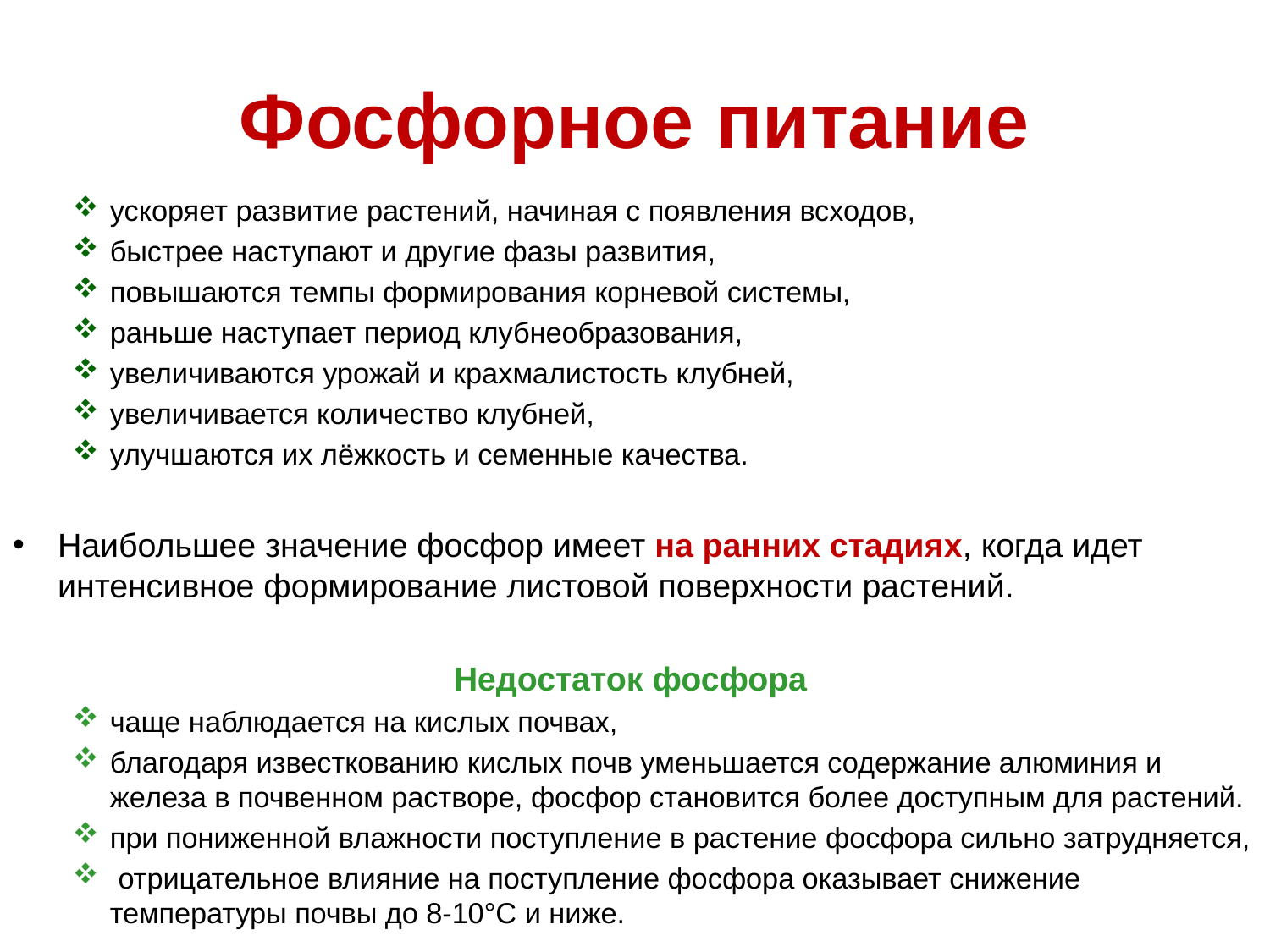

# Фосфорное питание
ускоряет развитие растений, начиная с появления всходов,
быстрее наступают и другие фазы развития,
повышаются темпы формирования корневой системы,
раньше наступает период клубнеобразования,
увеличиваются урожай и крахмалистость клубней,
увеличивается количество клубней,
улучшаются их лёжкость и семенные качества.

Наибольшее значение фосфор имеет на ранних стадиях, когда идет интенсивное формирование листовой поверхности растений.

Недостаток фосфора
чаще наблюдается на кислых почвах,
благодаря известкованию кислых почв уменьшается содержание алюминия и железа в почвенном растворе, фосфор становится более доступным для растений.
при пониженной влажности поступление в растение фосфора сильно затрудняется,
 отрицательное влияние на поступление фосфора оказывает снижение температуры почвы до 8-10°С и ниже.